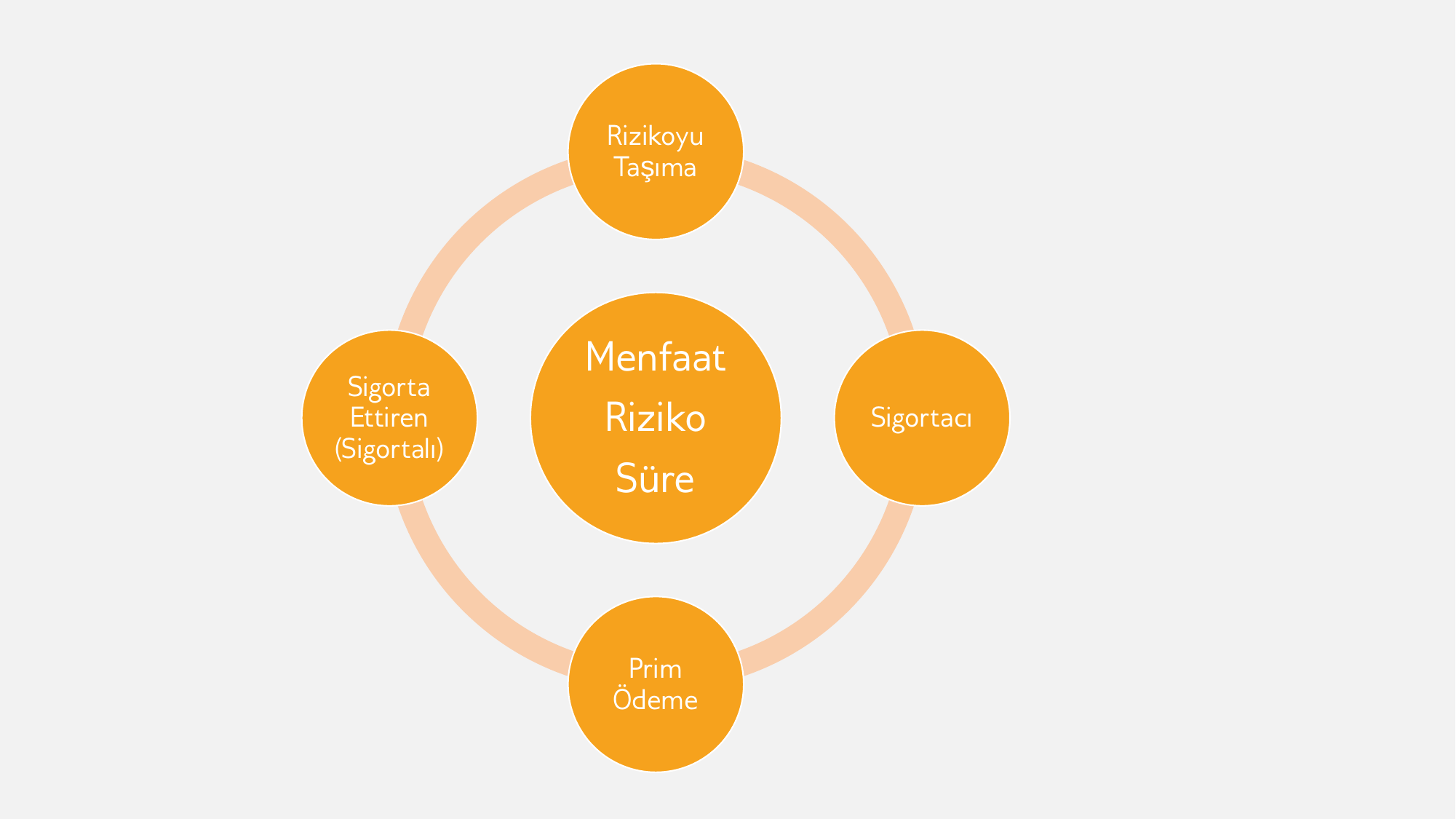

Menfaat
Riziko
Süre
Rizikoyu Taşıma
Sigortacı
Prim Ödeme
Sigorta Ettiren (Sigortalı)